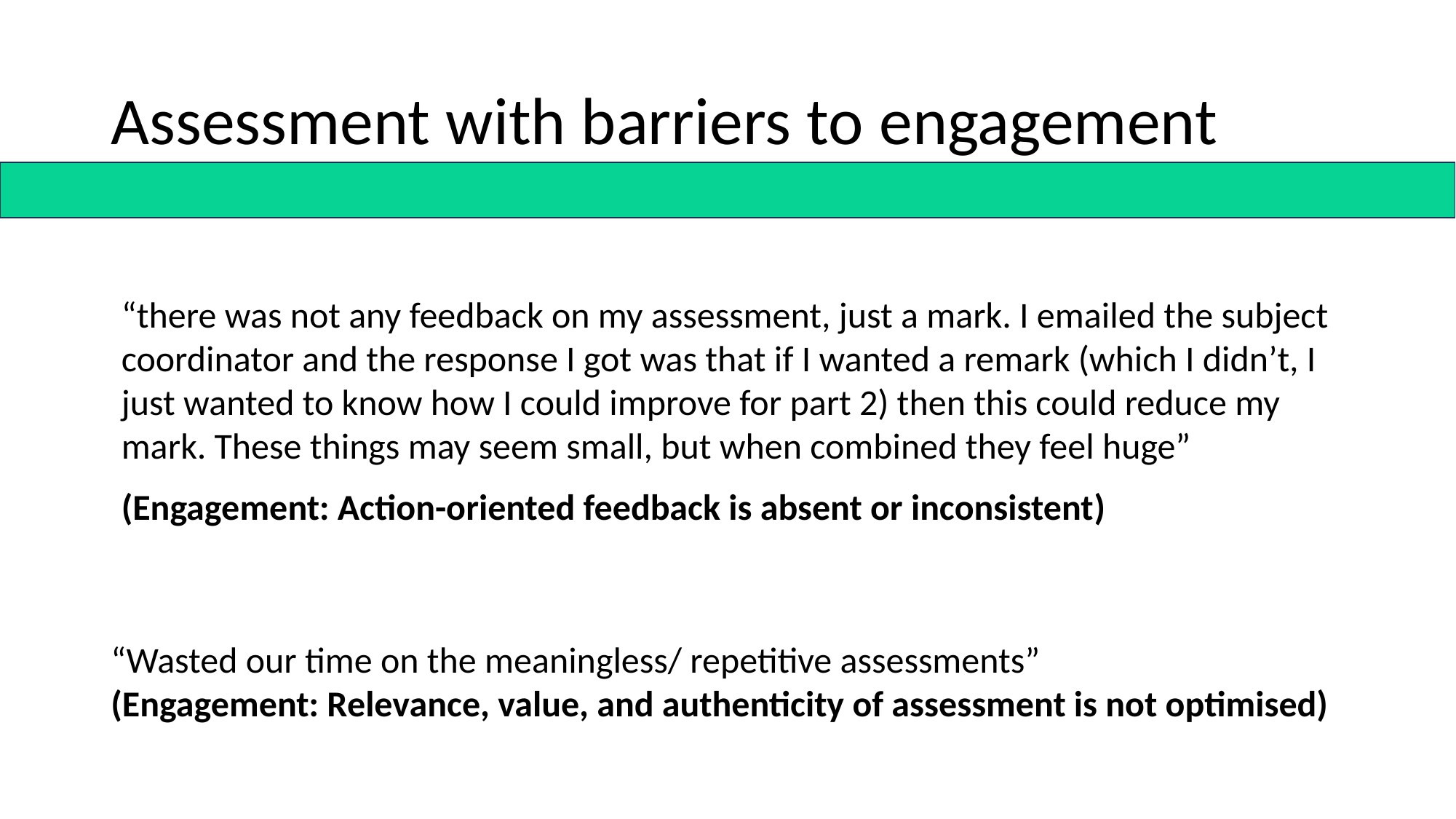

# Assessment with barriers to engagement

“there was not any feedback on my assessment, just a mark. I emailed the subject coordinator and the response I got was that if I wanted a remark (which I didn’t, I just wanted to know how I could improve for part 2) then this could reduce my mark. These things may seem small, but when combined they feel huge”
(Engagement: Action-oriented feedback is absent or inconsistent)
“Wasted our time on the meaningless/ repetitive assessments”
(Engagement: Relevance, value, and authenticity of assessment is not optimised)